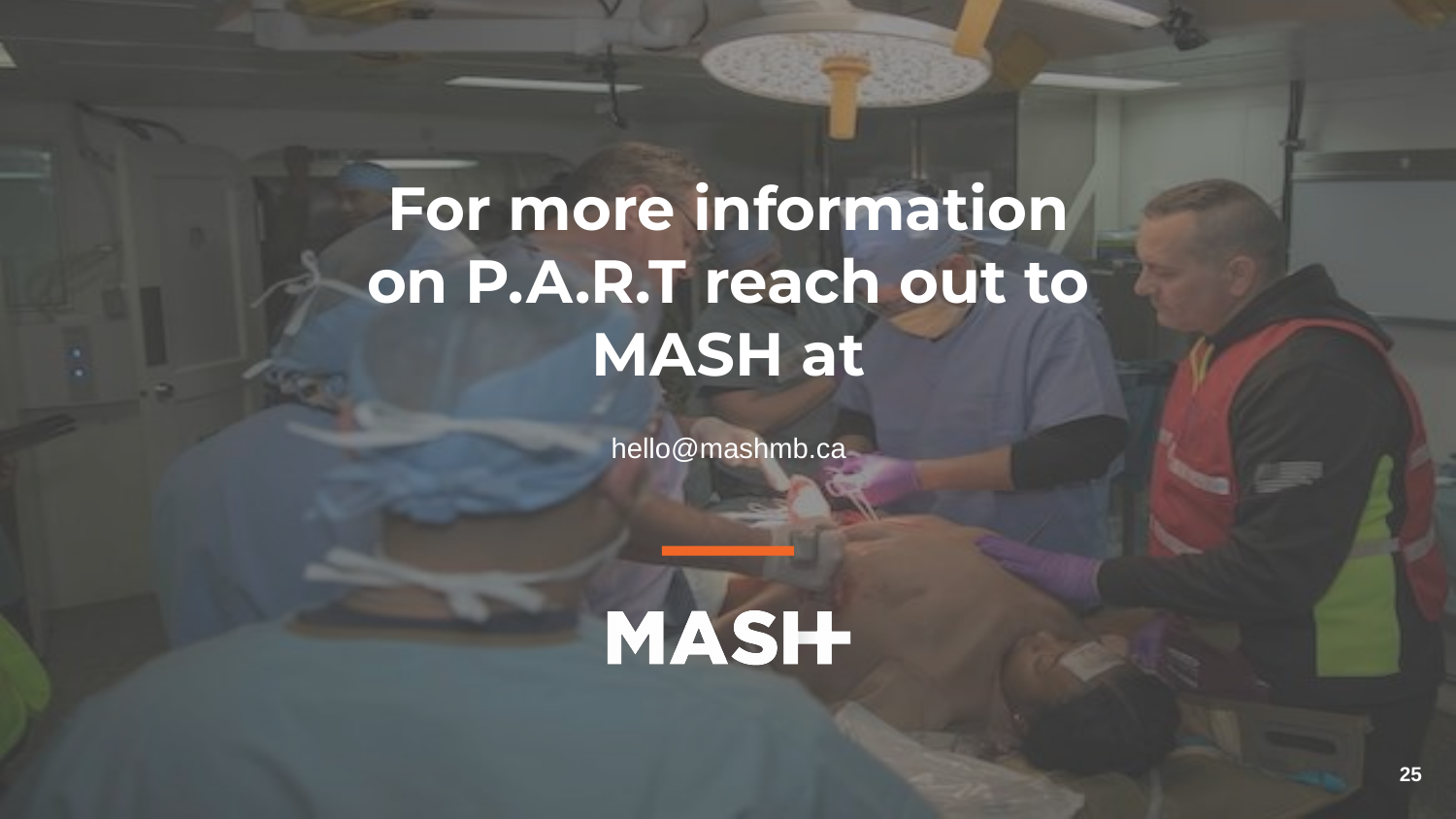

# For more information on P.A.R.T reach out to MASH at
hello@mashmb.ca
25